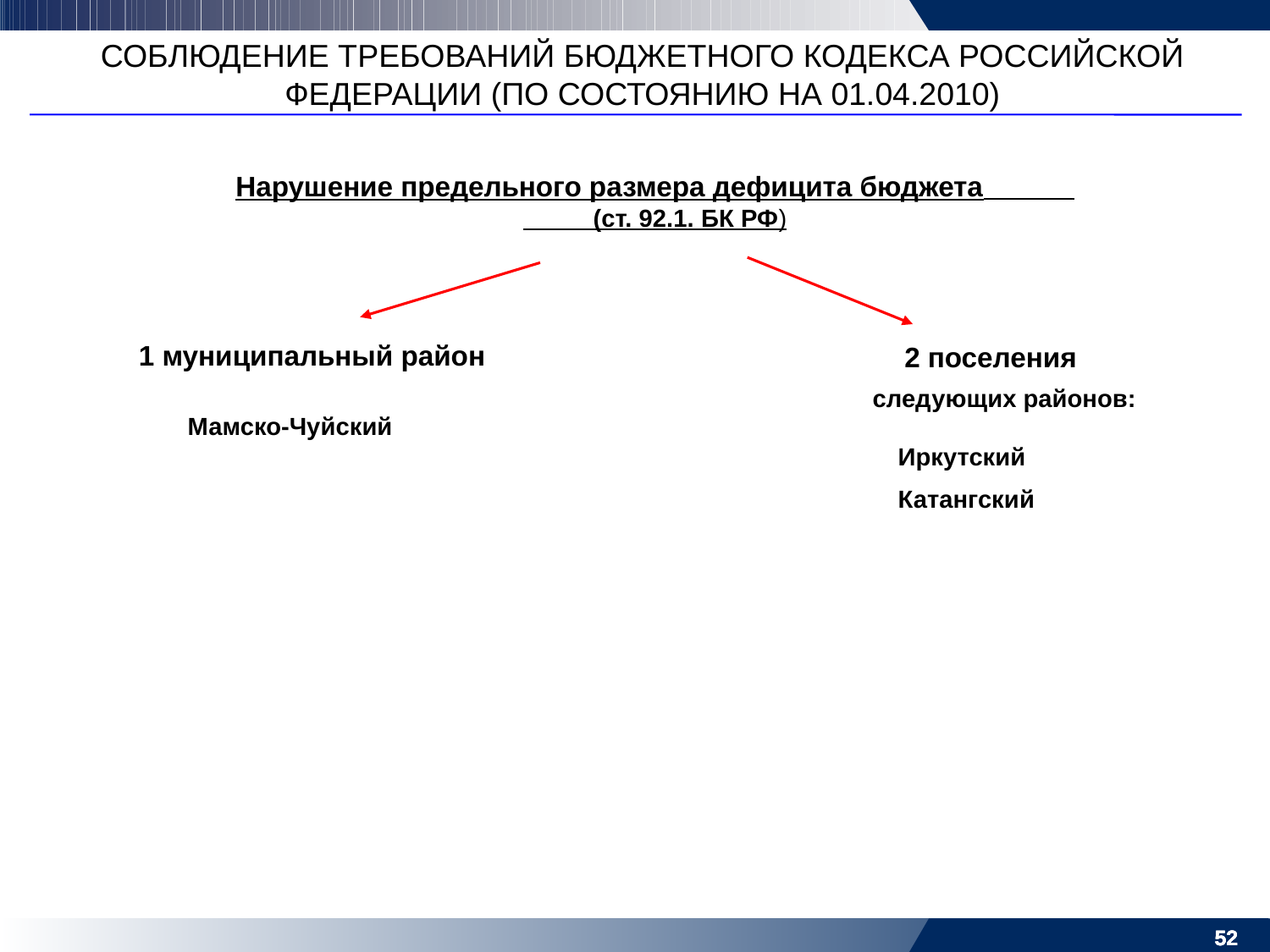

СОБЛЮДЕНИЕ ТРЕБОВАНИЙ БЮДЖЕТНОГО КОДЕКСА РОССИЙСКОЙ ФЕДЕРАЦИИ (ПО СОСТОЯНИЮ НА 01.04.2010)

Нарушение предельного размера дефицита бюджета                        (ст. 92.1. БК РФ)

1 муниципальный район
2 поселения
следующих районов:
Мамско-Чуйский
| Иркутский |
| --- |
| Катангский |
|  |
|  |
|  |
|  |
|  |
|  |
|  |
|  |
52
52
52
52